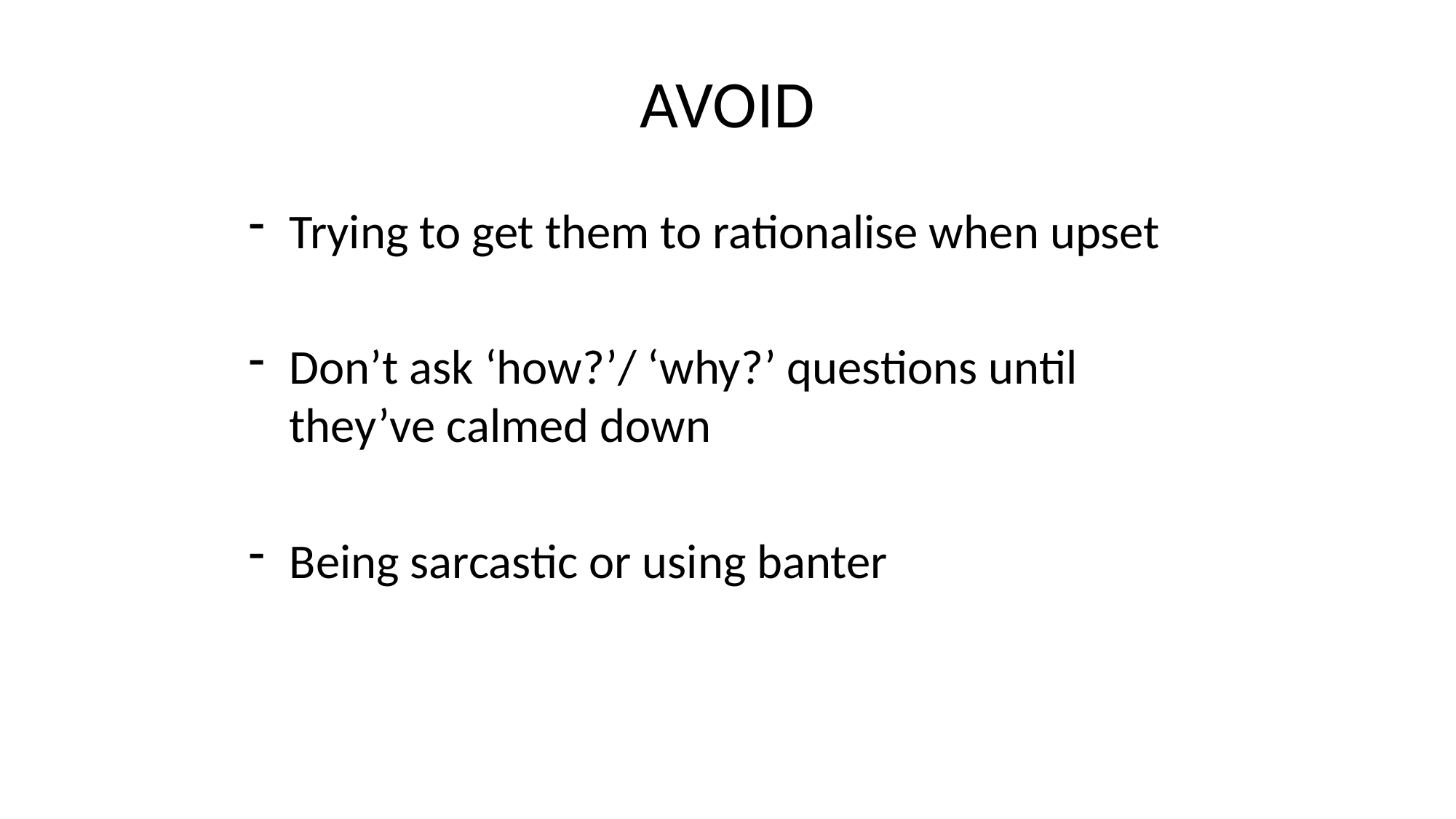

# AVOID
Trying to get them to rationalise when upset

Don’t ask ‘how?’/ ‘why?’ questions until they’ve calmed down

Being sarcastic or using banter